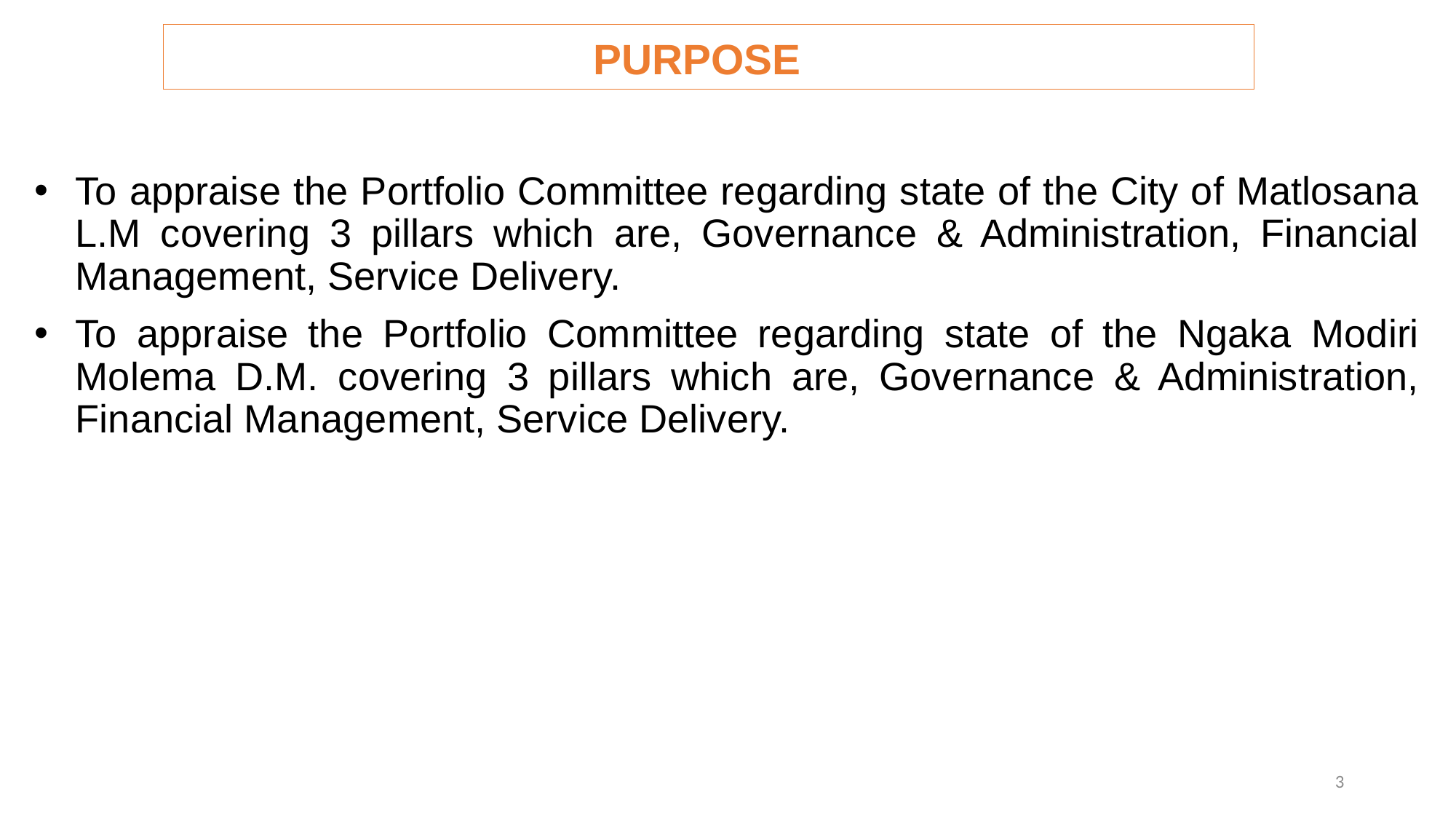

# PURPOSE

To appraise the Portfolio Committee regarding state of the City of Matlosana L.M covering 3 pillars which are, Governance & Administration, Financial Management, Service Delivery.
To appraise the Portfolio Committee regarding state of the Ngaka Modiri Molema D.M. covering 3 pillars which are, Governance & Administration, Financial Management, Service Delivery.

3